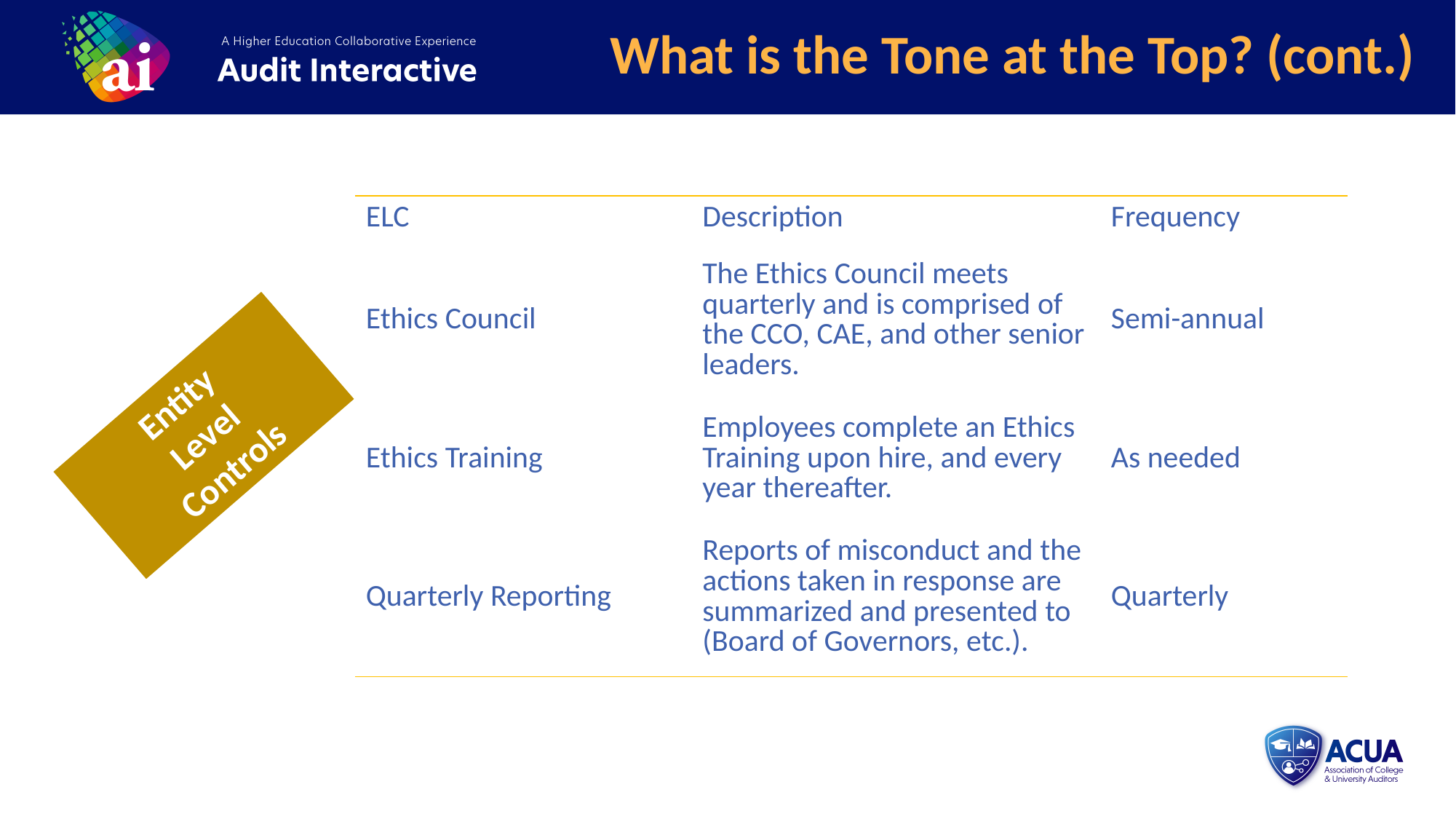

What is the Tone at the Top? (cont.)
| ELC | Description | Frequency |
| --- | --- | --- |
| Ethics Council | The Ethics Council meets quarterly and is comprised of the CCO, CAE, and other senior leaders. | Semi-annual |
| Ethics Training | Employees complete an Ethics Training upon hire, and every year thereafter. | As needed |
| Quarterly Reporting | Reports of misconduct and the actions taken in response are summarized and presented to (Board of Governors, etc.). | Quarterly |
Entity
Level
Controls